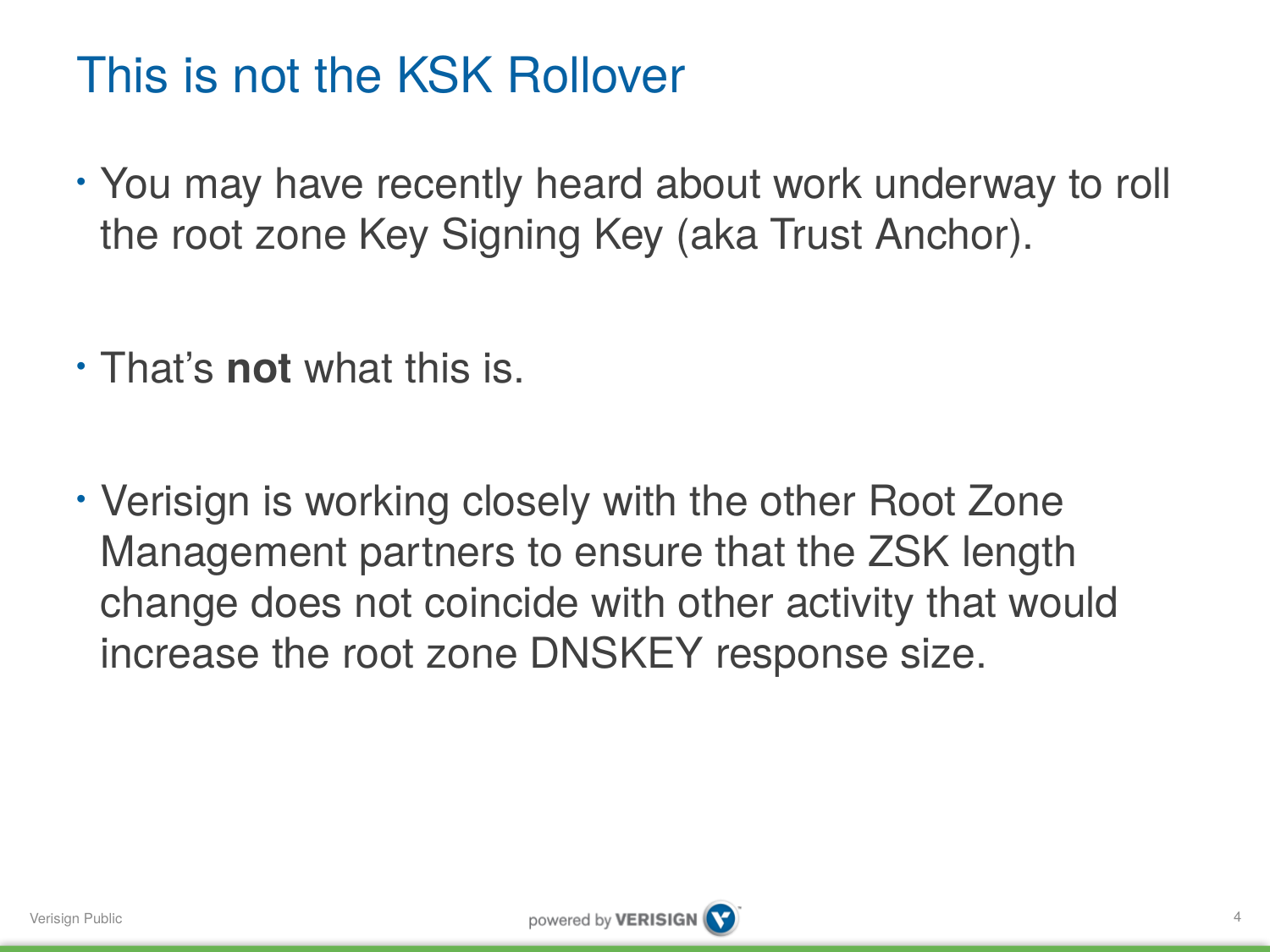

# This is not the KSK Rollover
You may have recently heard about work underway to roll the root zone Key Signing Key (aka Trust Anchor).

That’s not what this is.

Verisign is working closely with the other Root Zone Management partners to ensure that the ZSK length change does not coincide with other activity that would increase the root zone DNSKEY response size.

4